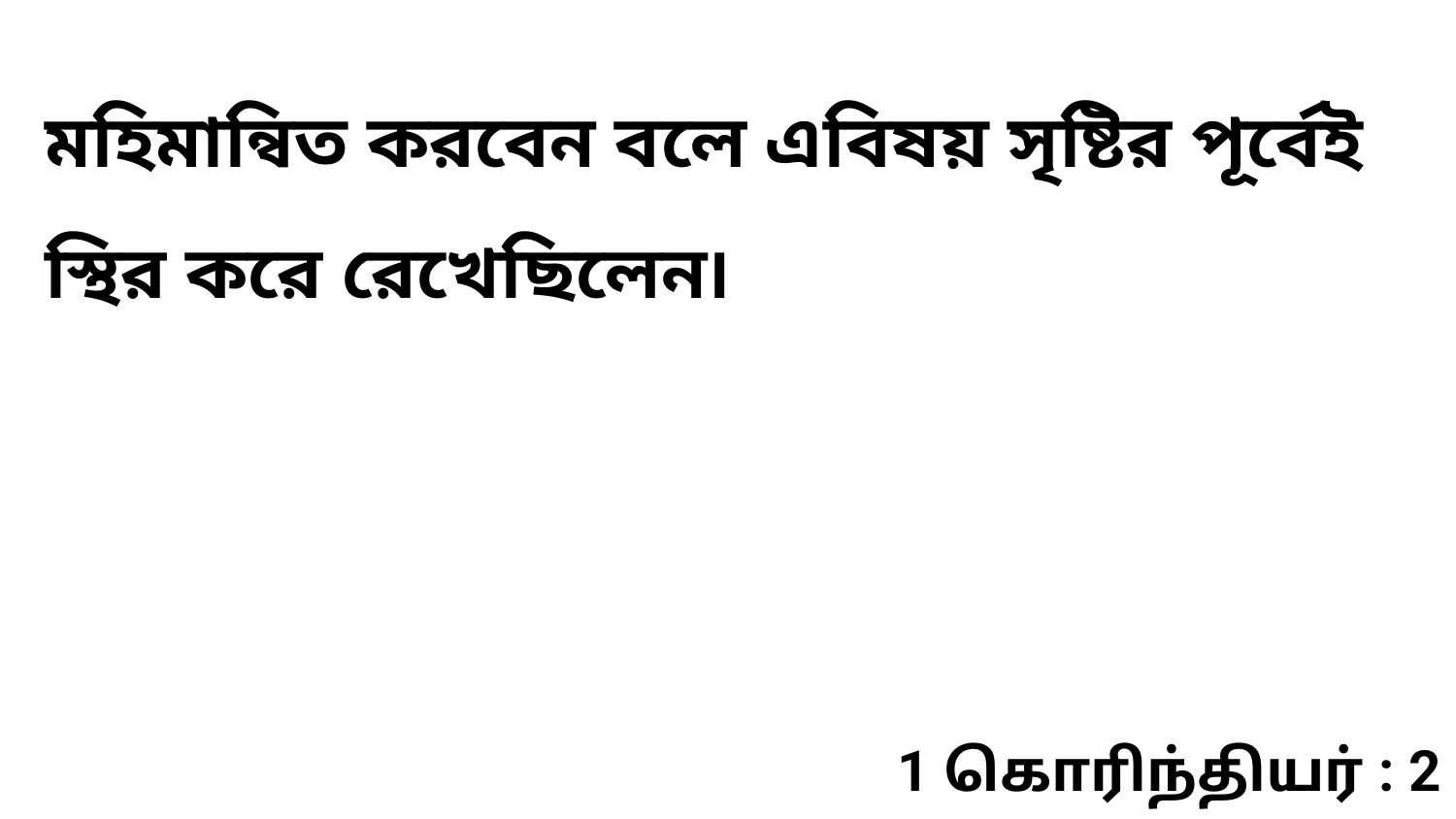

মহিমান্বিত করবেন বলে এবিষয় সৃষ্টির পূর্বেই স্থির করে রেখেছিলেন৷
1 கொரிந்தியர் : 2